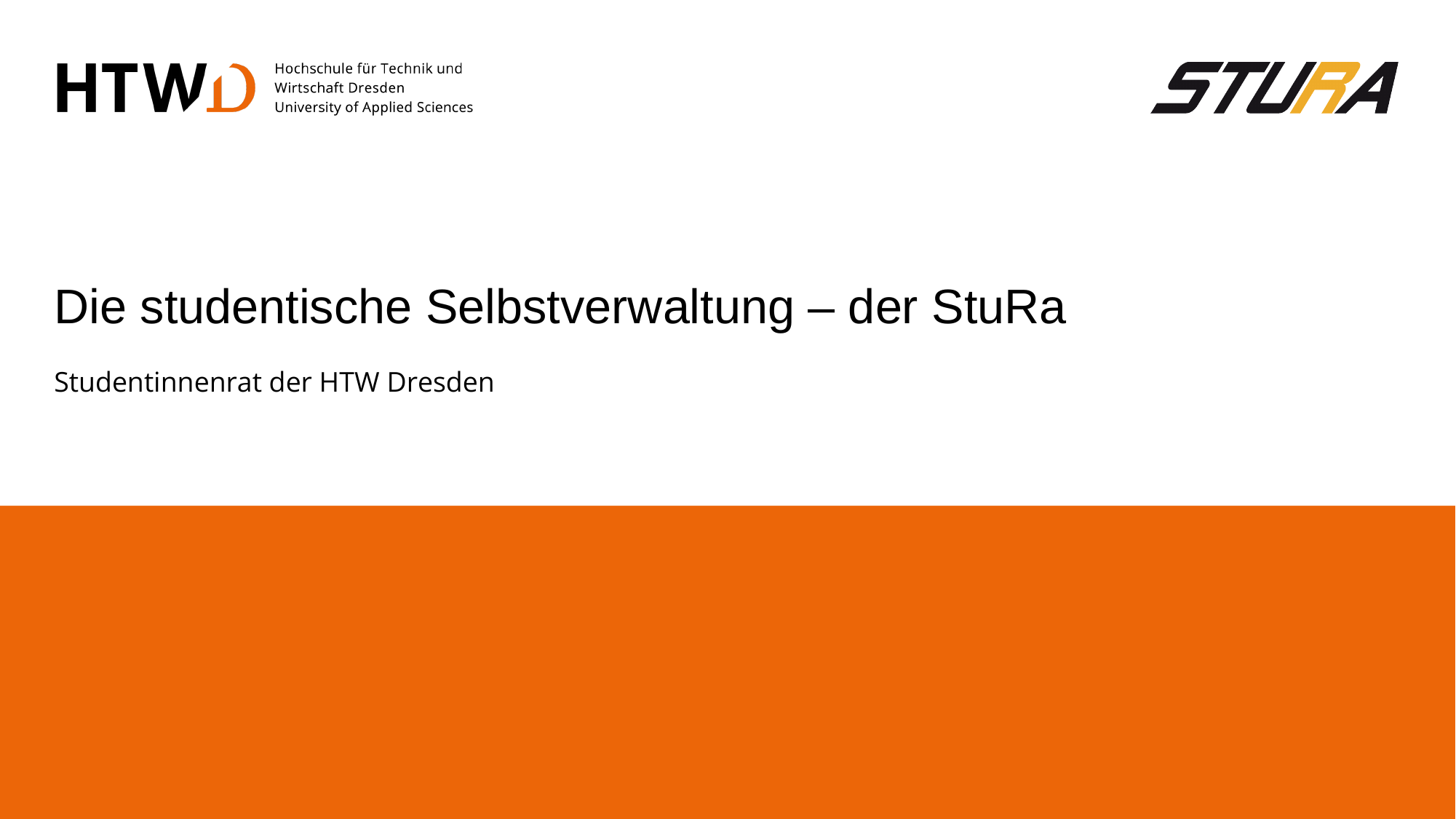

Die studentische Selbstverwaltung – der StuRa
Studentinnenrat der HTW Dresden